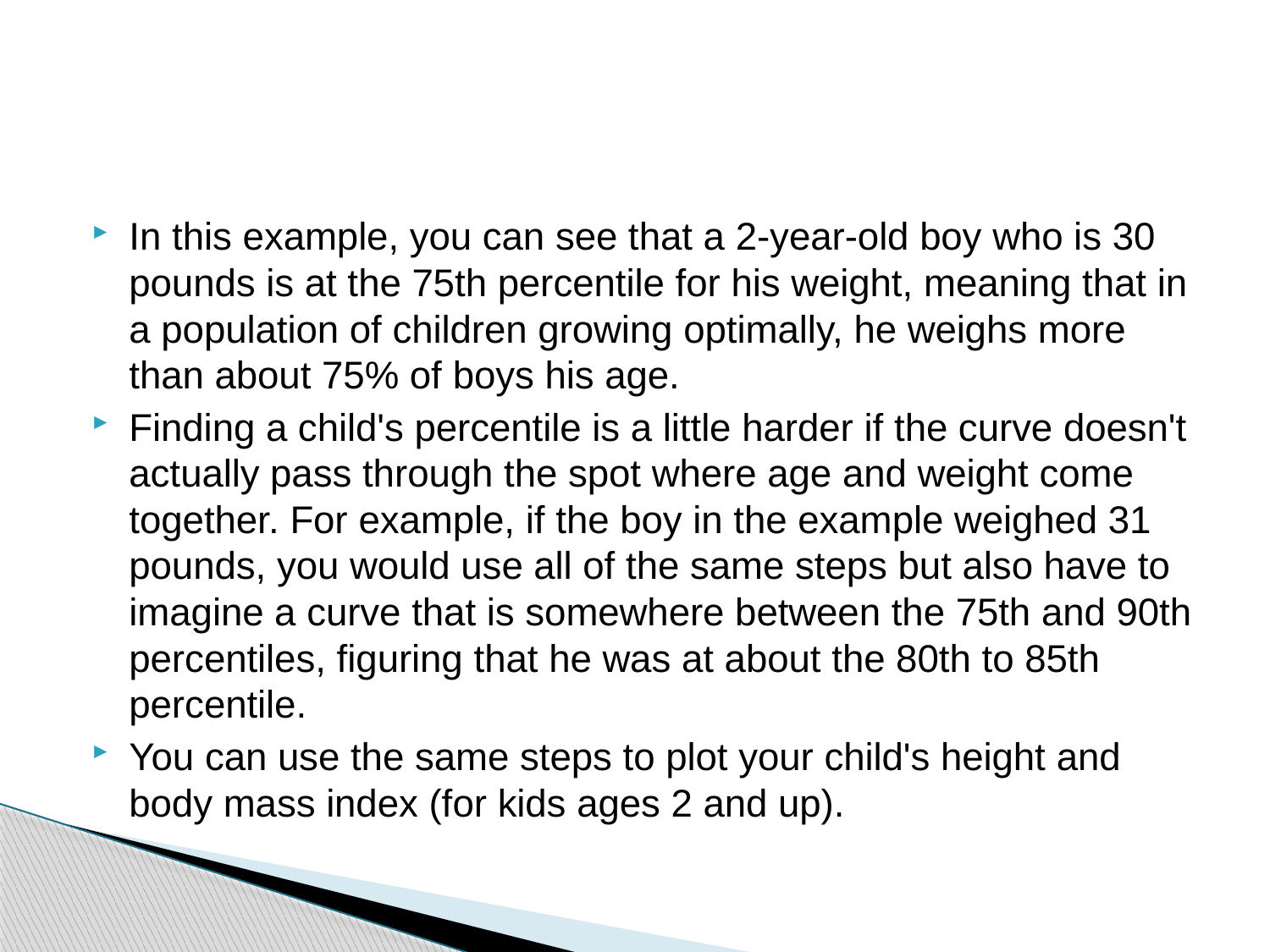

In this example, you can see that a 2-year-old boy who is 30 pounds is at the 75th percentile for his weight, meaning that in a population of children growing optimally, he weighs more than about 75% of boys his age.
Finding a child's percentile is a little harder if the curve doesn't actually pass through the spot where age and weight come together. For example, if the boy in the example weighed 31 pounds, you would use all of the same steps but also have to imagine a curve that is somewhere between the 75th and 90th percentiles, figuring that he was at about the 80th to 85th percentile.
You can use the same steps to plot your child's height and body mass index (for kids ages 2 and up).